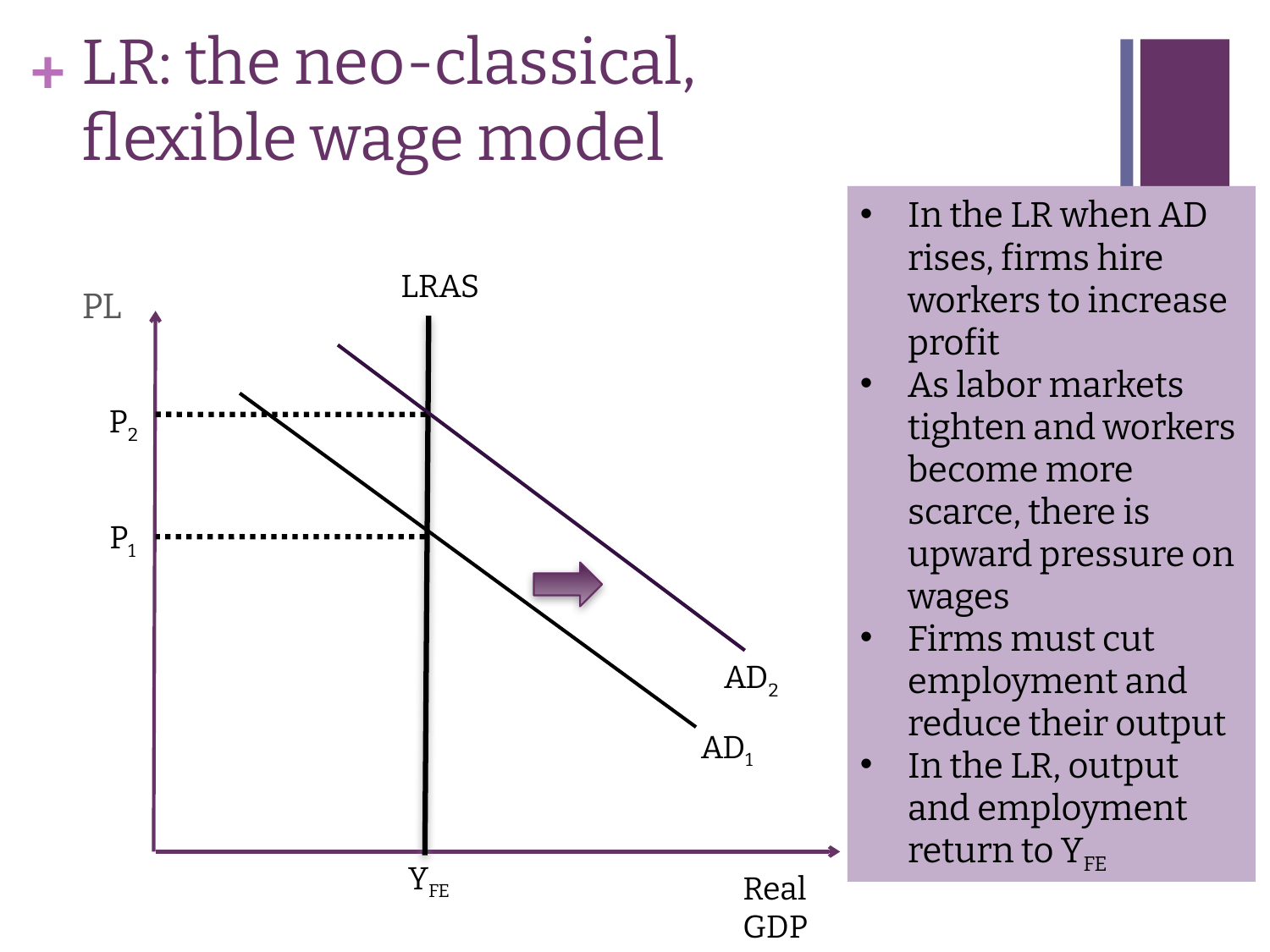

# LR: the neo-classical, flexible wage model
In the LR when AD rises, firms hire workers to increase profit
As labor markets tighten and workers become more scarce, there is upward pressure on wages
Firms must cut employment and reduce their output
In the LR, output and employment return to YFE
LRAS
PL
P2

P1

AD2
AD1

YFE
Real GDP